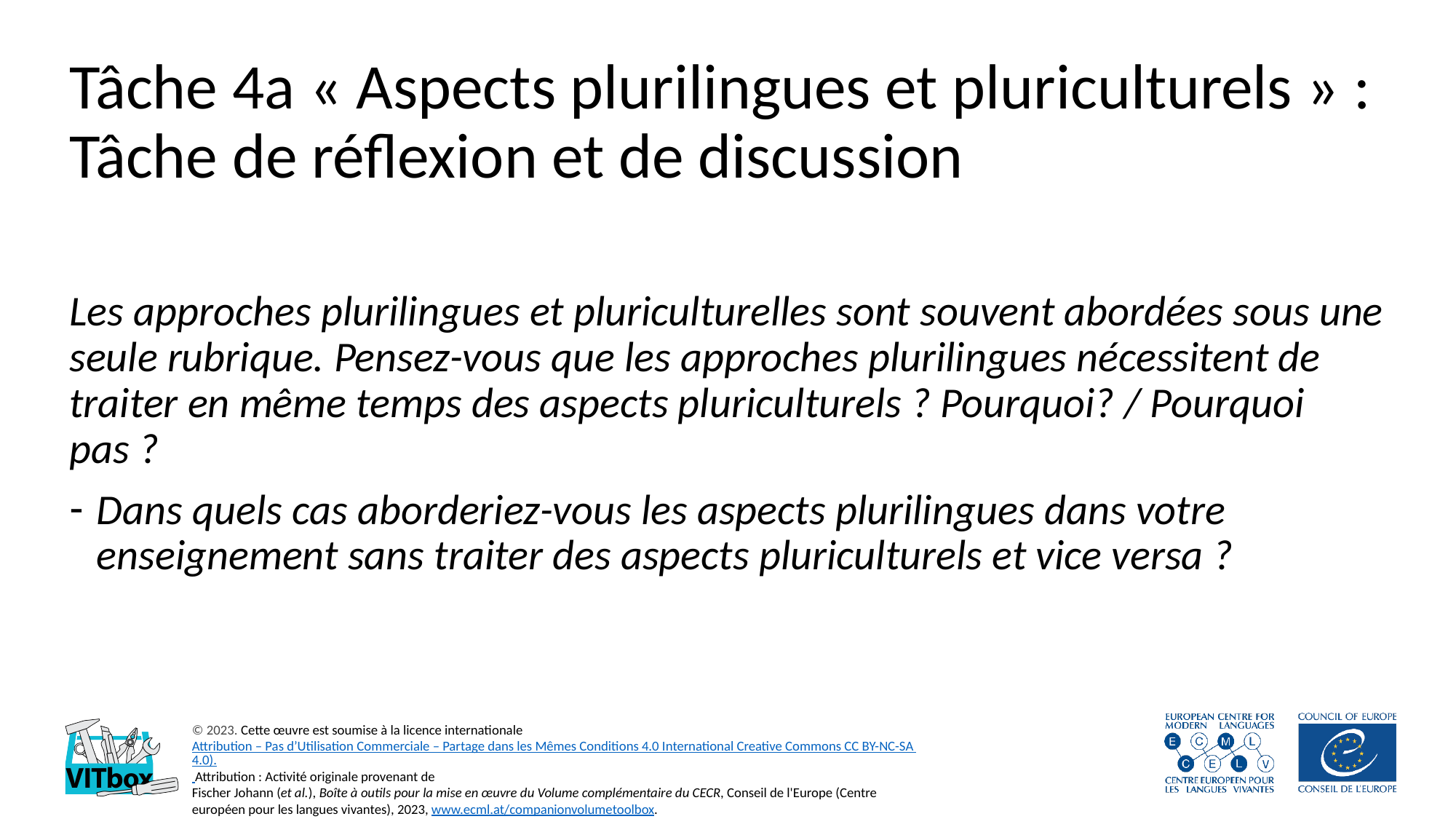

# Tâche 4a « Aspects plurilingues et pluriculturels » : Tâche de réflexion et de discussion

Les approches plurilingues et pluriculturelles sont souvent abordées sous une seule rubrique. Pensez-vous que les approches plurilingues nécessitent de traiter en même temps des aspects pluriculturels ? Pourquoi? / Pourquoi pas ?
Dans quels cas aborderiez-vous les aspects plurilingues dans votre enseignement sans traiter des aspects pluriculturels et vice versa ?